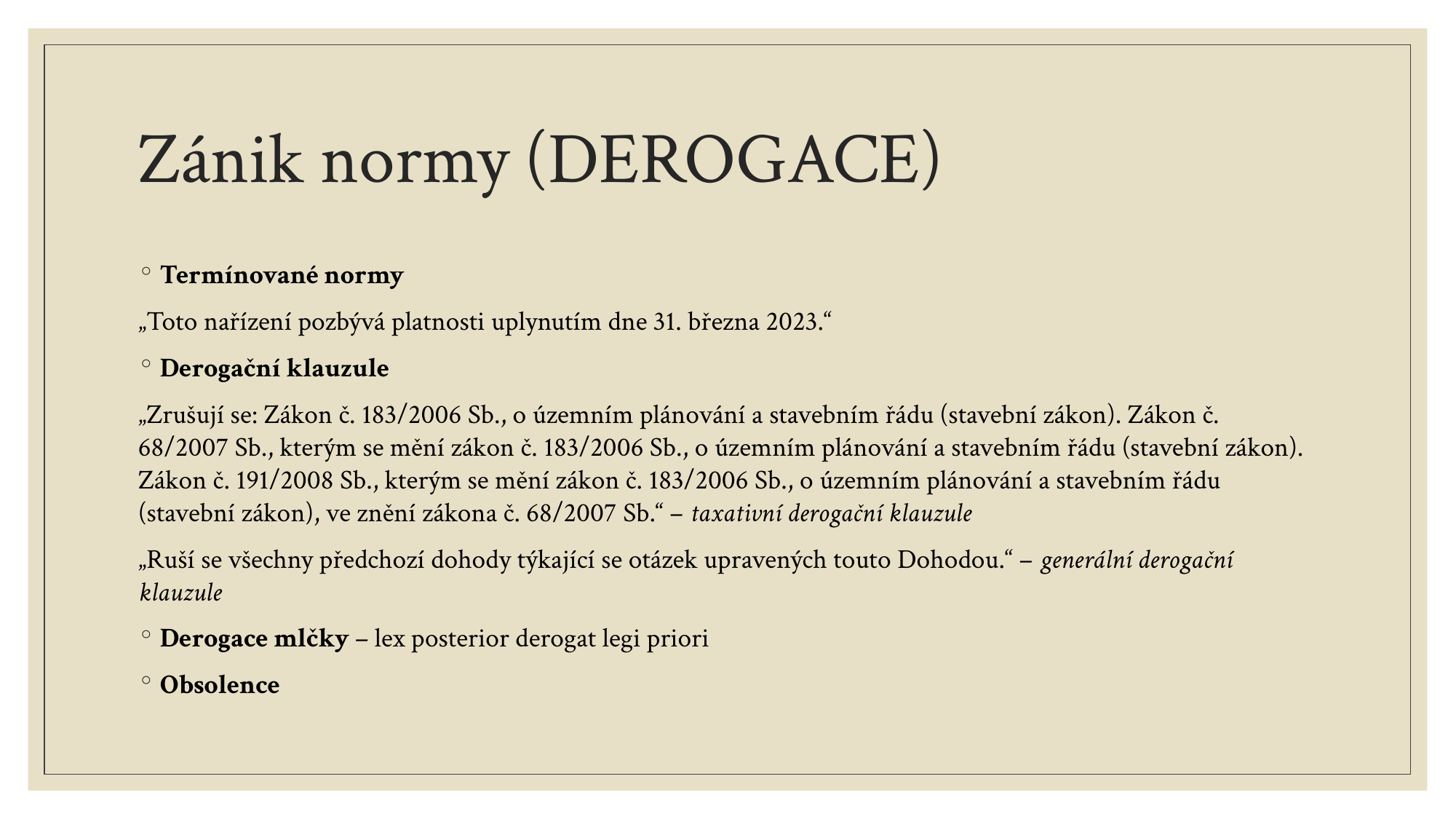

# Zánik normy (DEROGACE)
Termínované normy
„Toto nařízení pozbývá platnosti uplynutím dne 31. března 2023.“
Derogační klauzule
„Zrušují se: Zákon č. 183/2006 Sb., o územním plánování a stavebním řádu (stavební zákon). Zákon č. 68/2007 Sb., kterým se mění zákon č. 183/2006 Sb., o územním plánování a stavebním řádu (stavební zákon). Zákon č. 191/2008 Sb., kterým se mění zákon č. 183/2006 Sb., o územním plánování a stavebním řádu (stavební zákon), ve znění zákona č. 68/2007 Sb.“ – taxativní derogační klauzule
„Ruší se všechny předchozí dohody týkající se otázek upravených touto Dohodou.“ – generální derogační klauzule
Derogace mlčky – lex posterior derogat legi priori
Obsolence